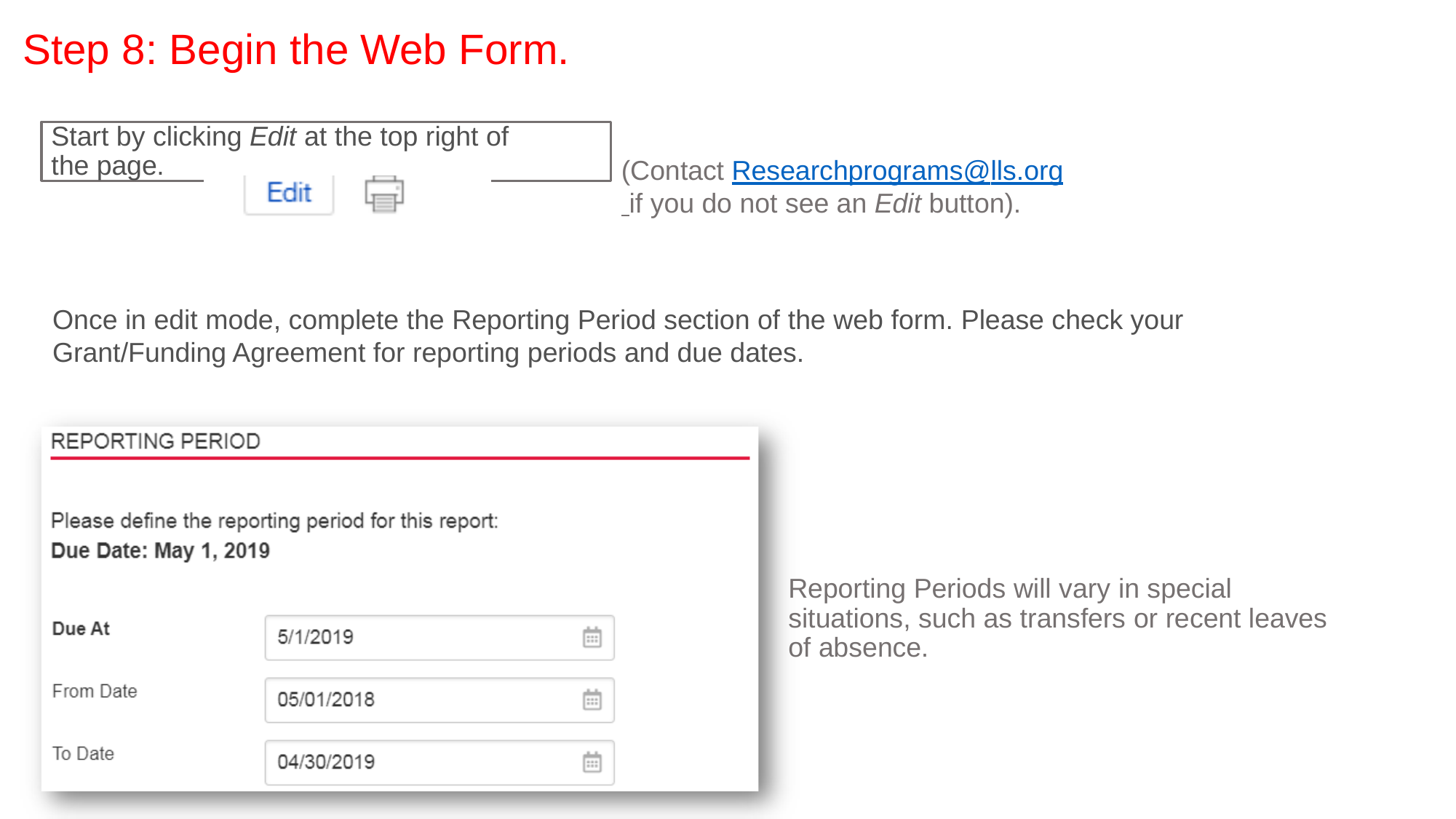

# Step 8: Begin the Web Form.
Start by clicking Edit at the top right of the page.
(Contact Researchprograms@lls.org if you do not see an Edit button).

Once in edit mode, complete the Reporting Period section of the web form. Please check your Grant/Funding Agreement for reporting periods and due dates.

Reporting Periods will vary in special situations, such as transfers or recent leaves of absence.